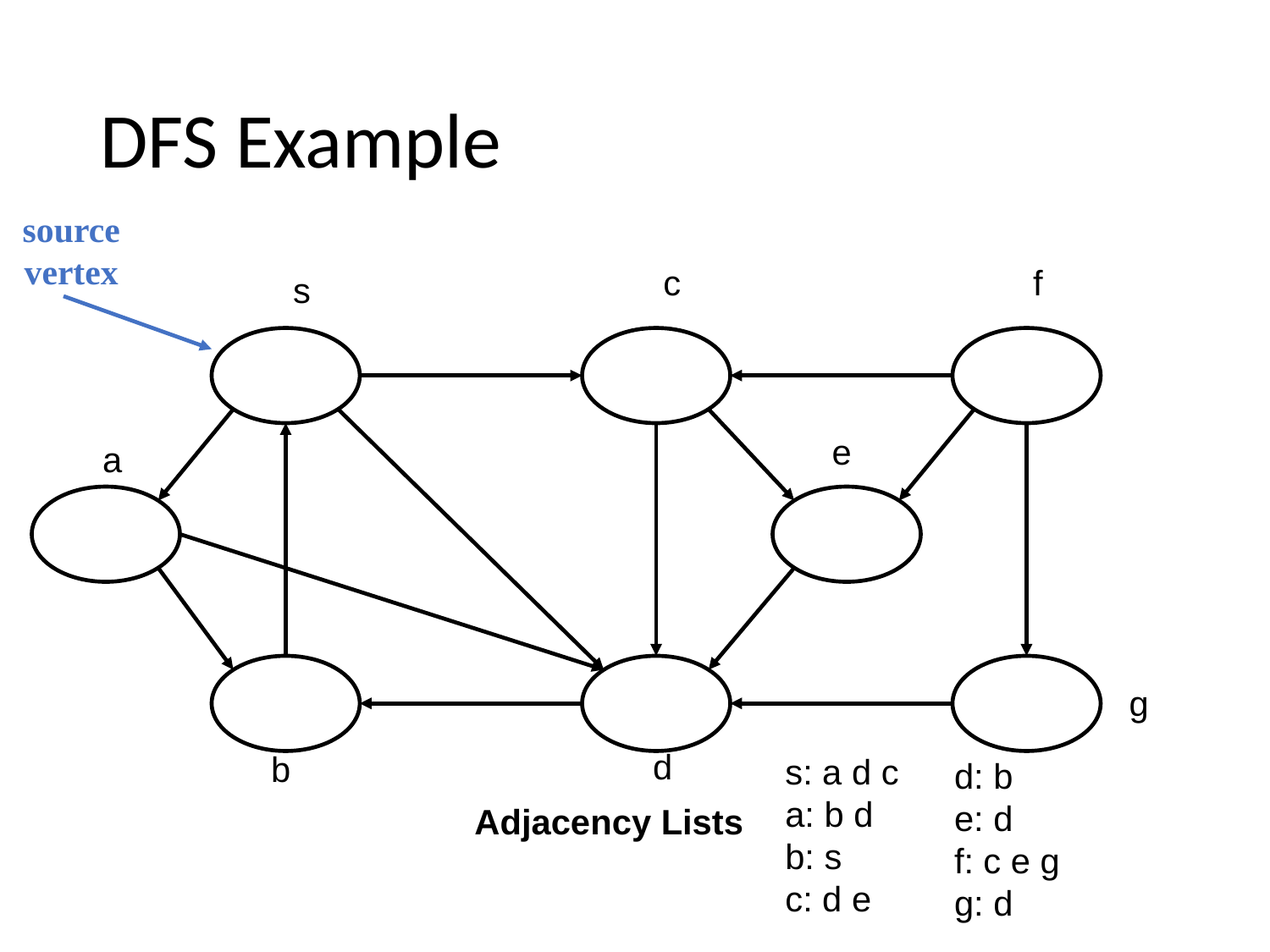

# DFS Example
source
vertex
c
f
s

e
a

g
d
b
s: a d c
a: b d
b: s
c: d e
d: b
e: d
f: c e g
g: d
Adjacency Lists